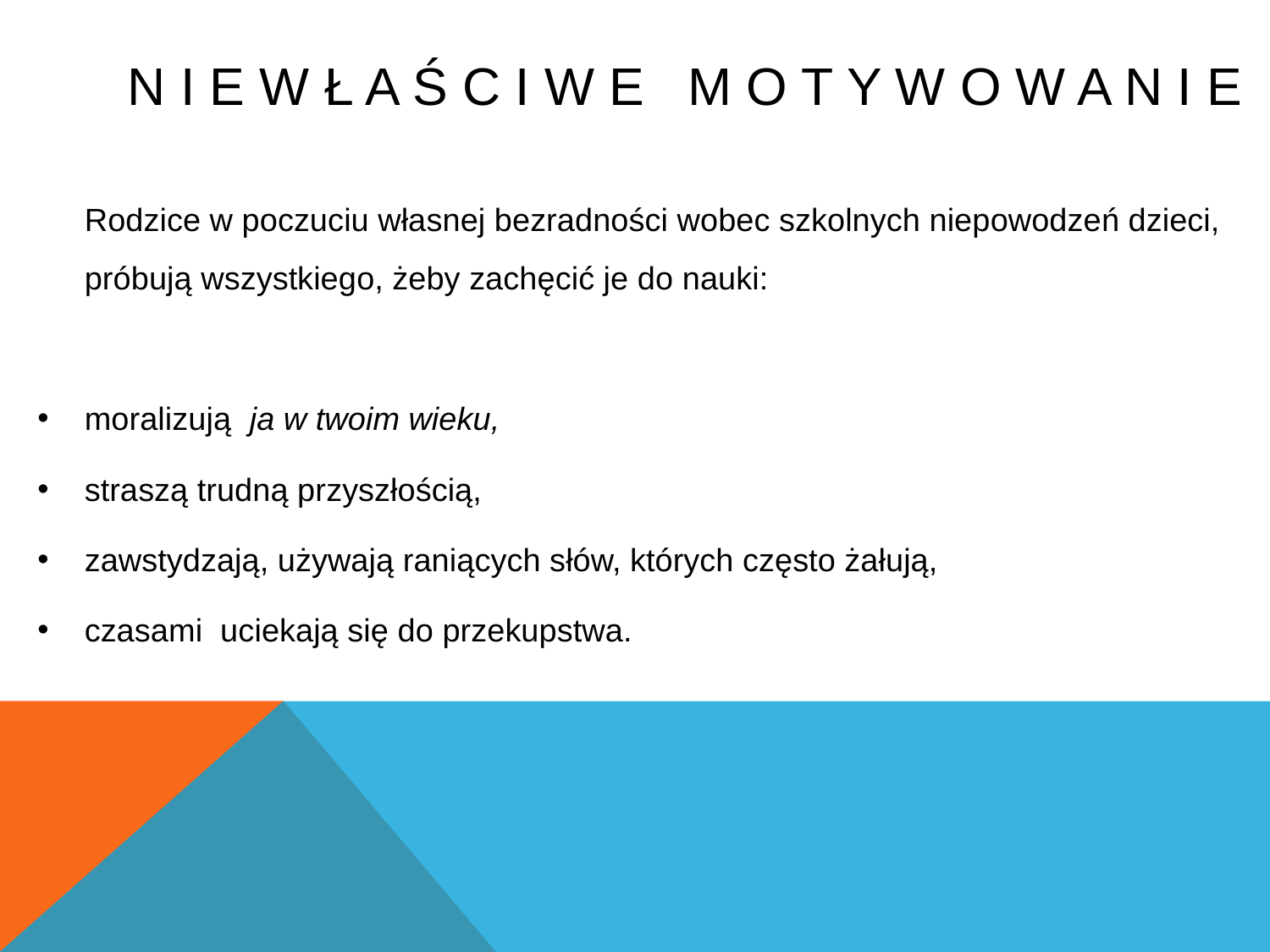

# N i e w ł a ś c i w e   m o t y w o w a n i e
Rodzice w poczuciu własnej bezradności wobec szkolnych niepowodzeń dzieci, próbują wszystkiego, żeby zachęcić je do nauki:

moralizują  ja w twoim wieku,
straszą trudną przyszłością,
zawstydzają, używają raniących słów, których często żałują,
czasami  uciekają się do przekupstwa.